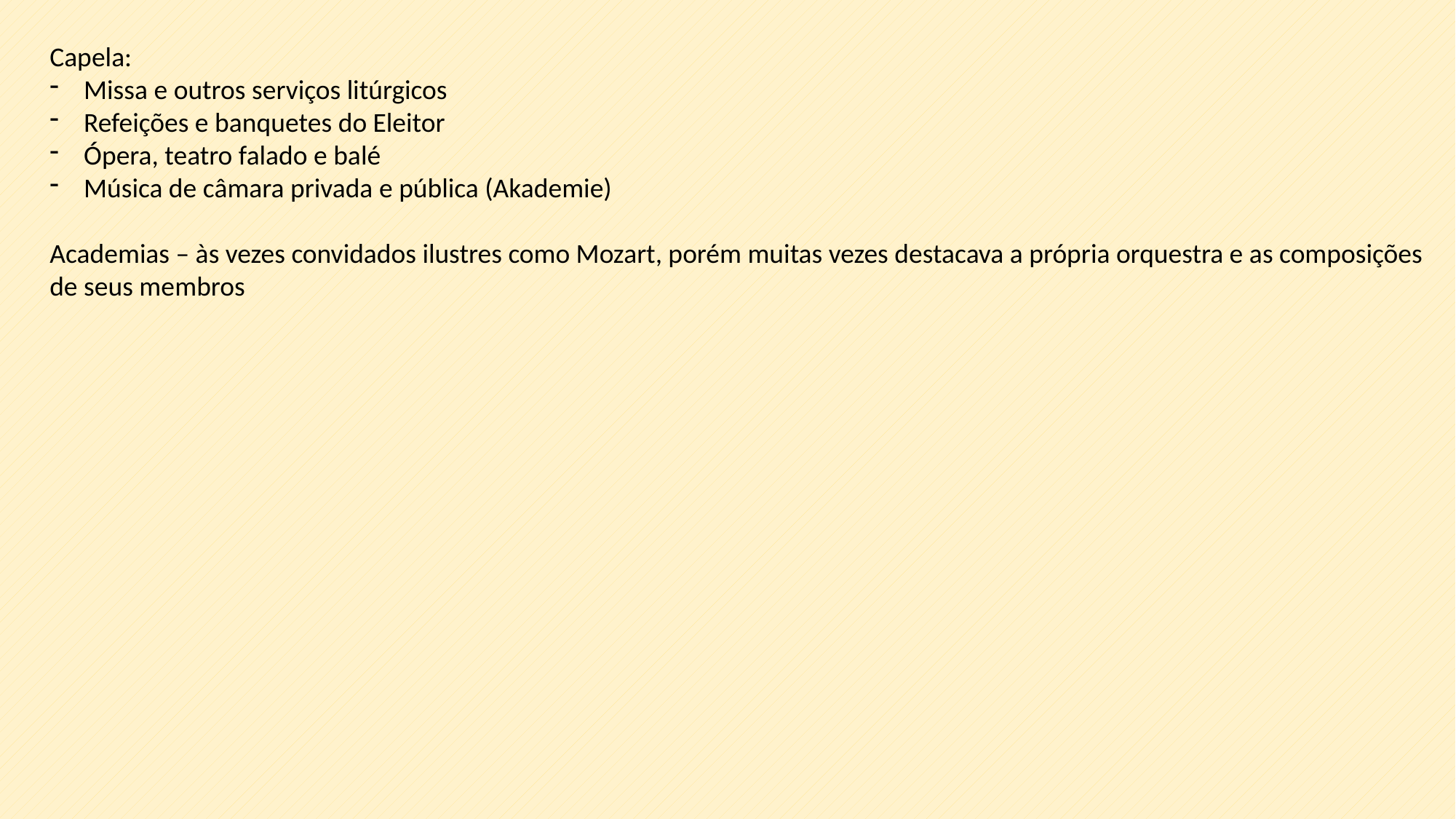

Capela:
Missa e outros serviços litúrgicos
Refeições e banquetes do Eleitor
Ópera, teatro falado e balé
Música de câmara privada e pública (Akademie)

Academias – às vezes convidados ilustres como Mozart, porém muitas vezes destacava a própria orquestra e as composições de seus membros